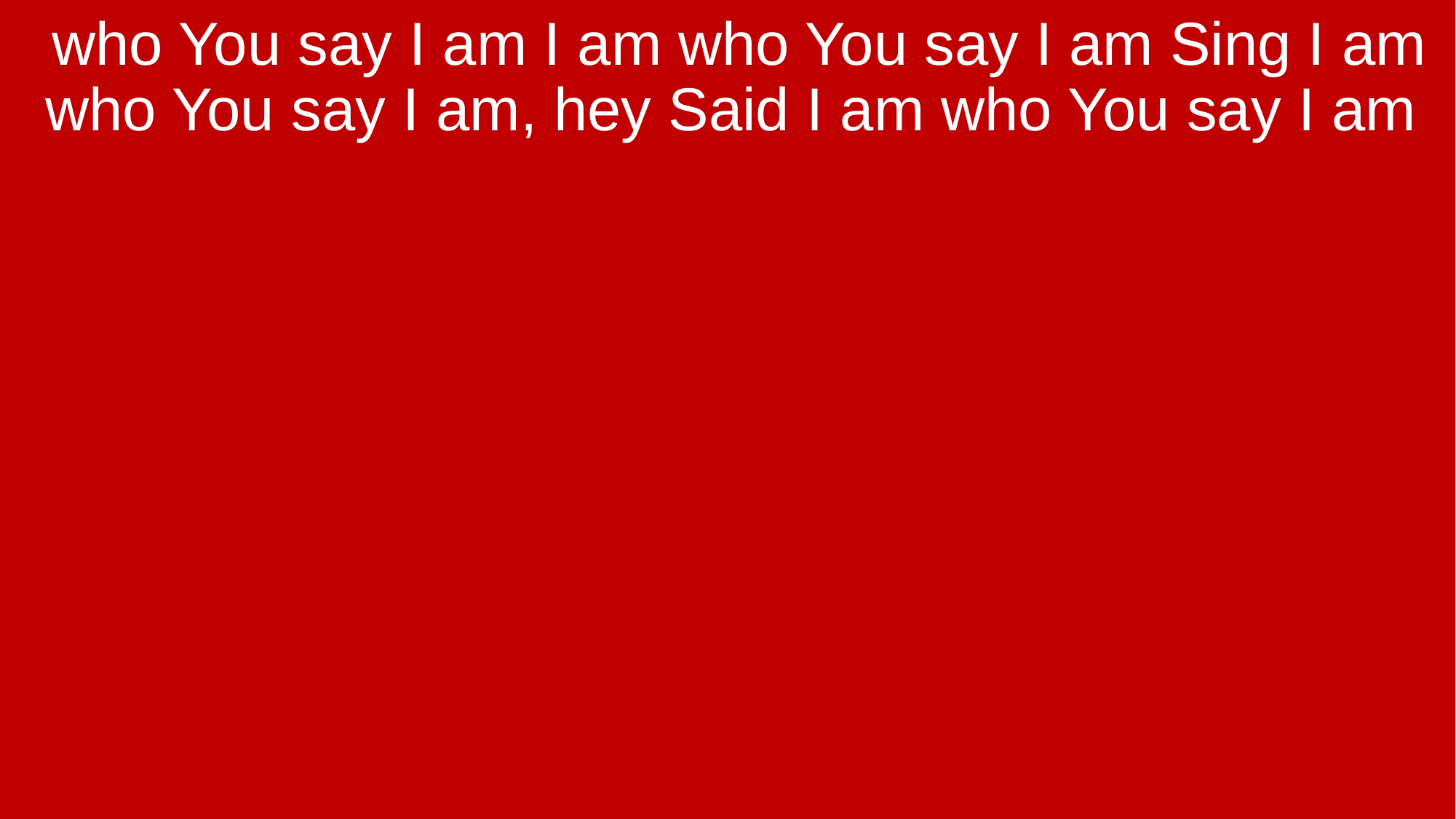

who You say I am I am who You say I am Sing I am who You say I am, hey Said I am who You say I am